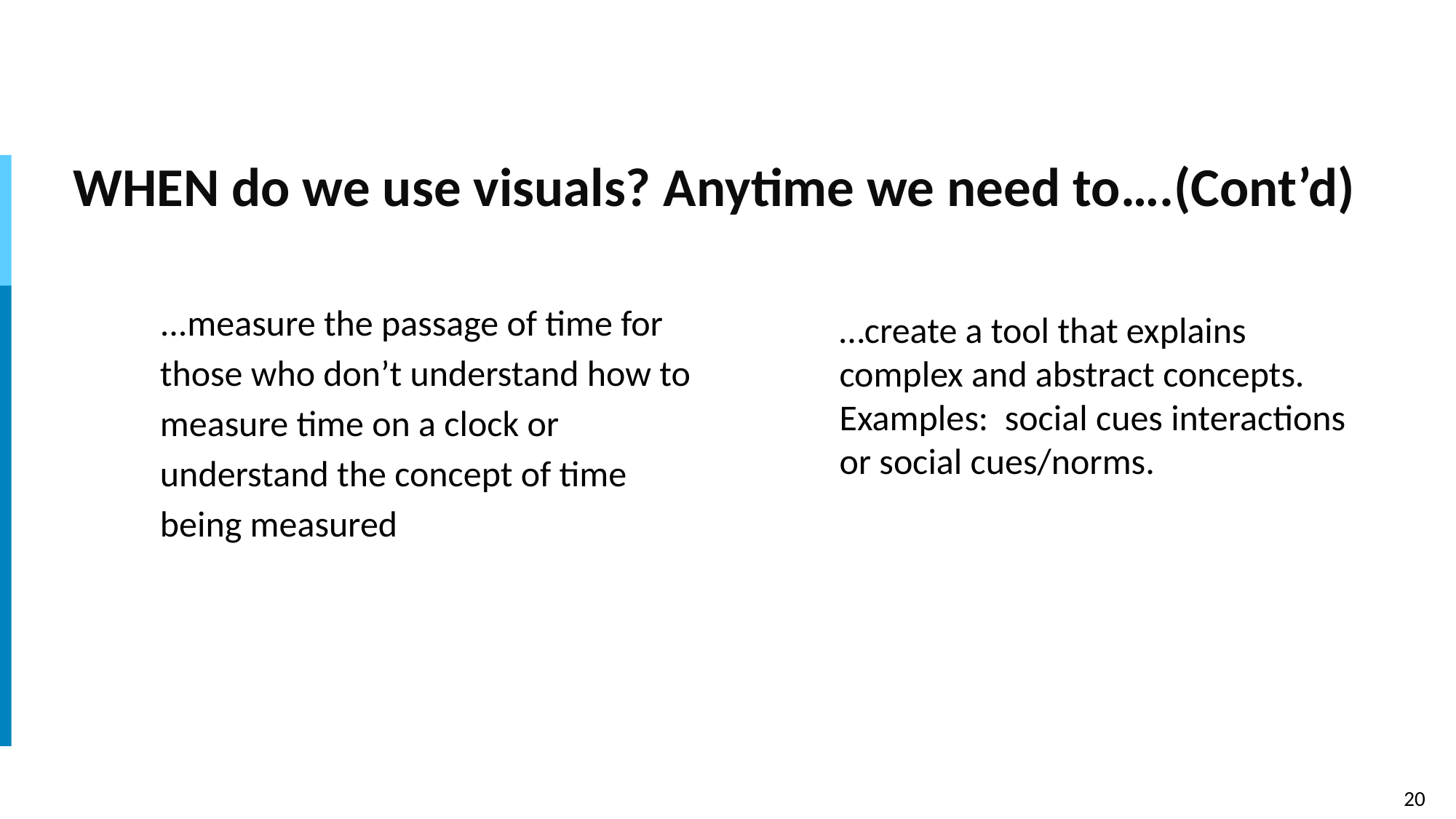

# WHEN do we use visuals? Anytime we need to….(Cont’d)

...measure the passage of time for those who don’t understand how to measure time on a clock or understand the concept of time being measured

…create a tool that explains complex and abstract concepts. Examples:  social cues interactions or social cues/norms.